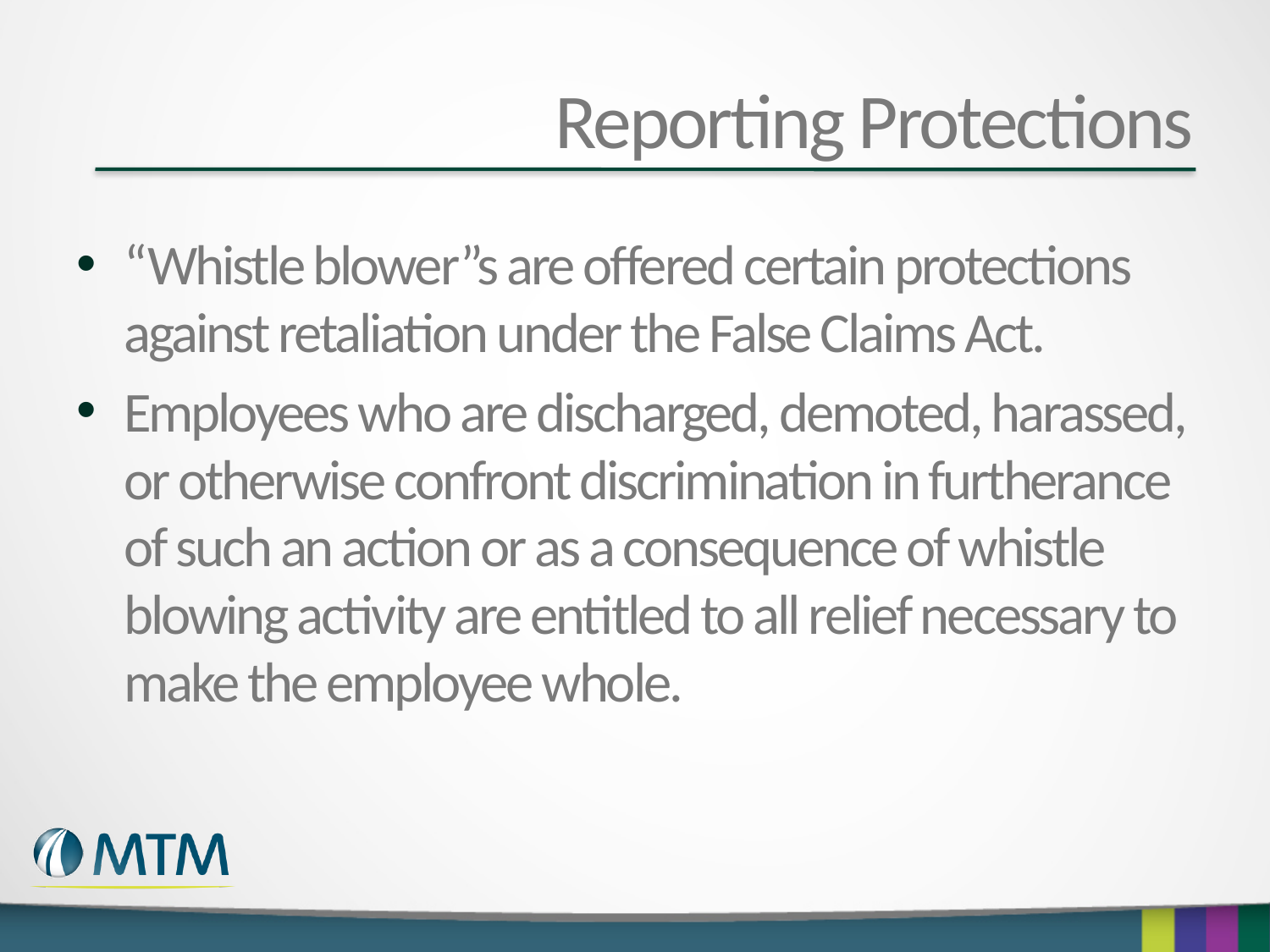

# Reporting Protections
“Whistle blower”s are offered certain protections against retaliation under the False Claims Act.
Employees who are discharged, demoted, harassed, or otherwise confront discrimination in furtherance of such an action or as a consequence of whistle blowing activity are entitled to all relief necessary to make the employee whole.